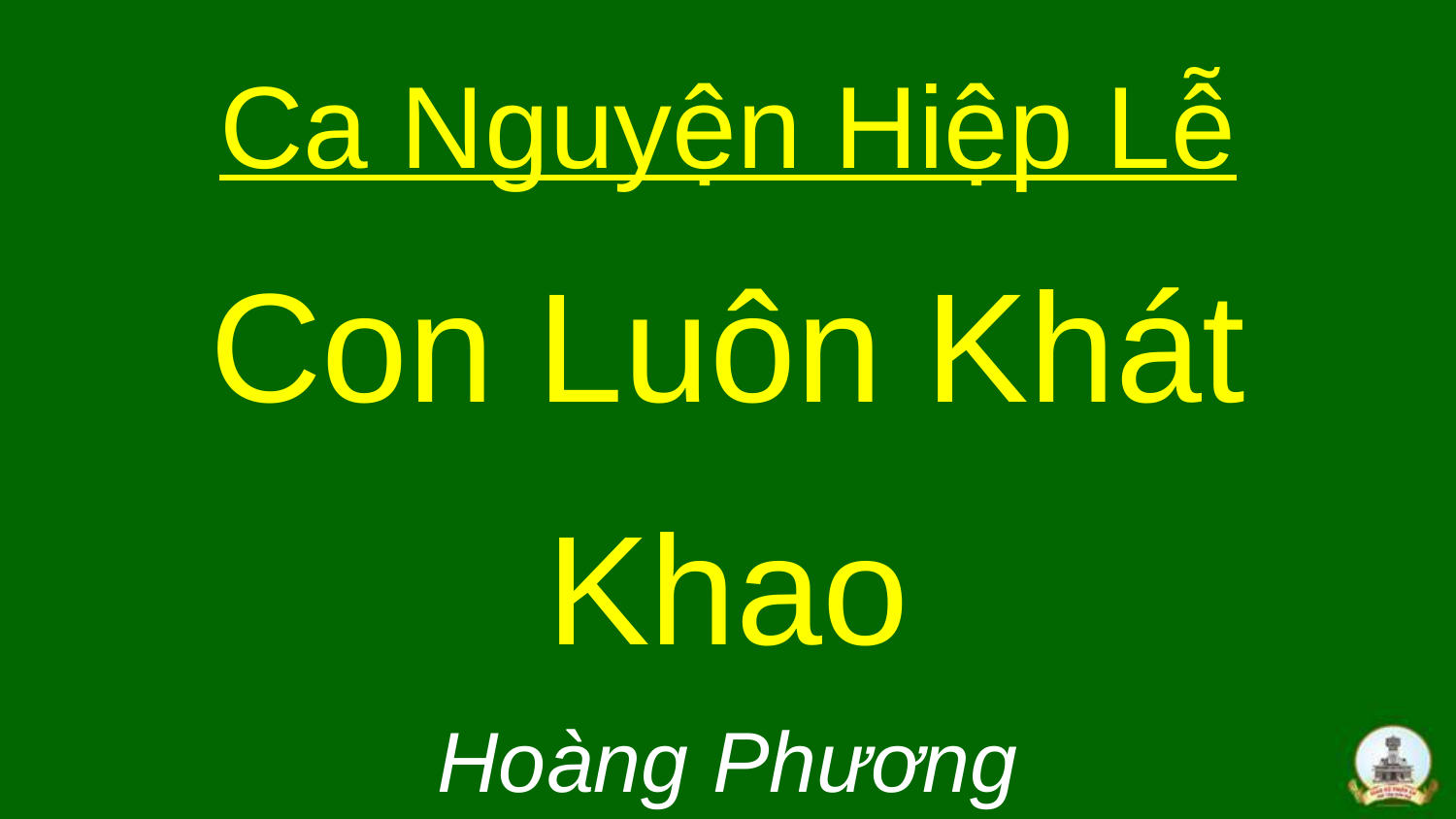

# Ca Nguyện Hiệp Lễ Con Luôn Khát Khao Hoàng Phương